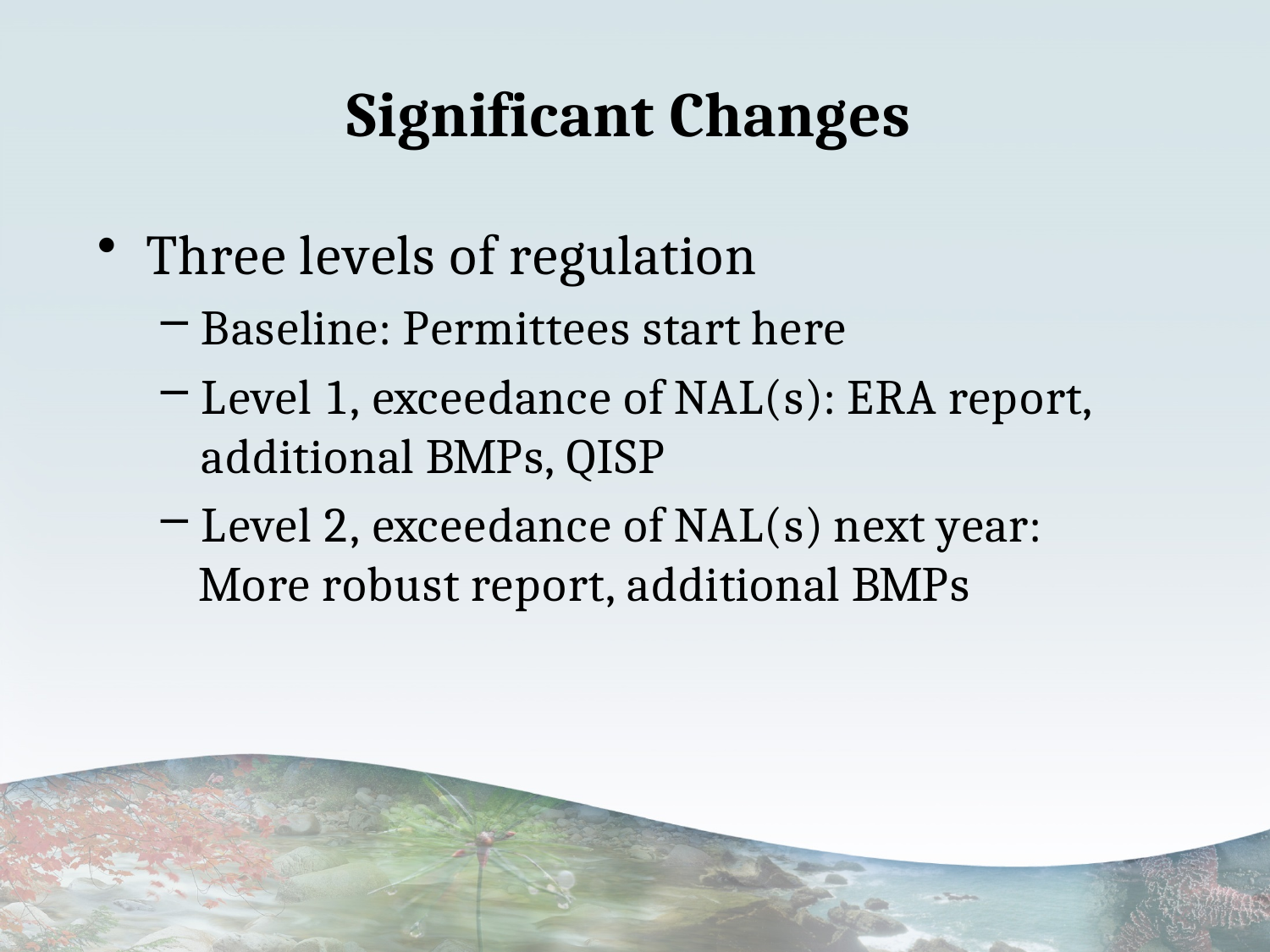

# Significant Changes
Three levels of regulation
Baseline: Permittees start here
Level 1, exceedance of NAL(s): ERA report, additional BMPs, QISP
Level 2, exceedance of NAL(s) next year: More robust report, additional BMPs